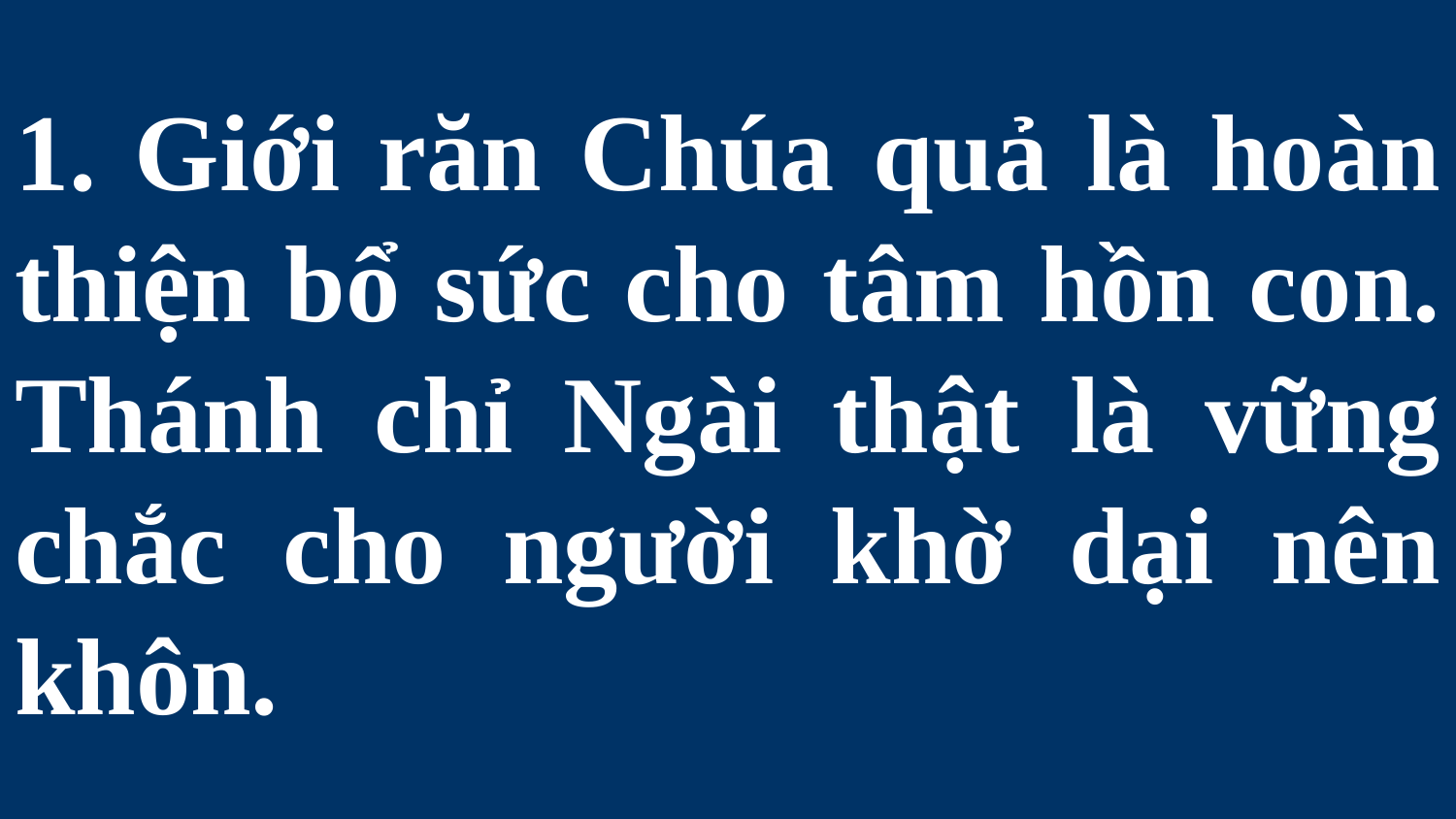

# 1. Giới răn Chúa quả là hoàn thiện bổ sức cho tâm hồn con. Thánh chỉ Ngài thật là vững chắc cho người khờ dại nên khôn.